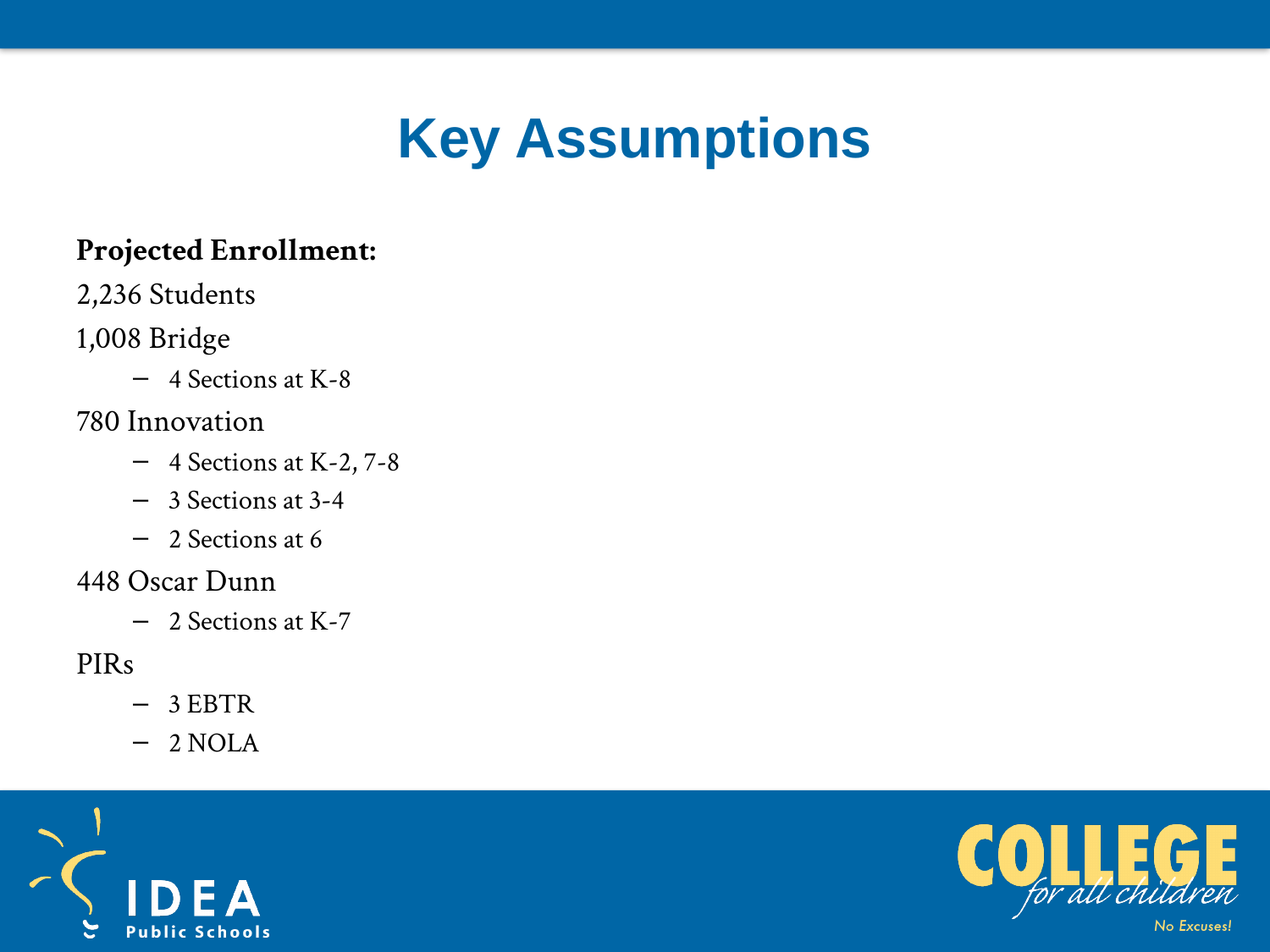

# Key Assumptions
Projected Enrollment:
2,236 Students
1,008 Bridge
4 Sections at K-8
780 Innovation
4 Sections at K-2, 7-8
3 Sections at 3-4
2 Sections at 6
448 Oscar Dunn
2 Sections at K-7
PIRs
3 EBTR
2 NOLA